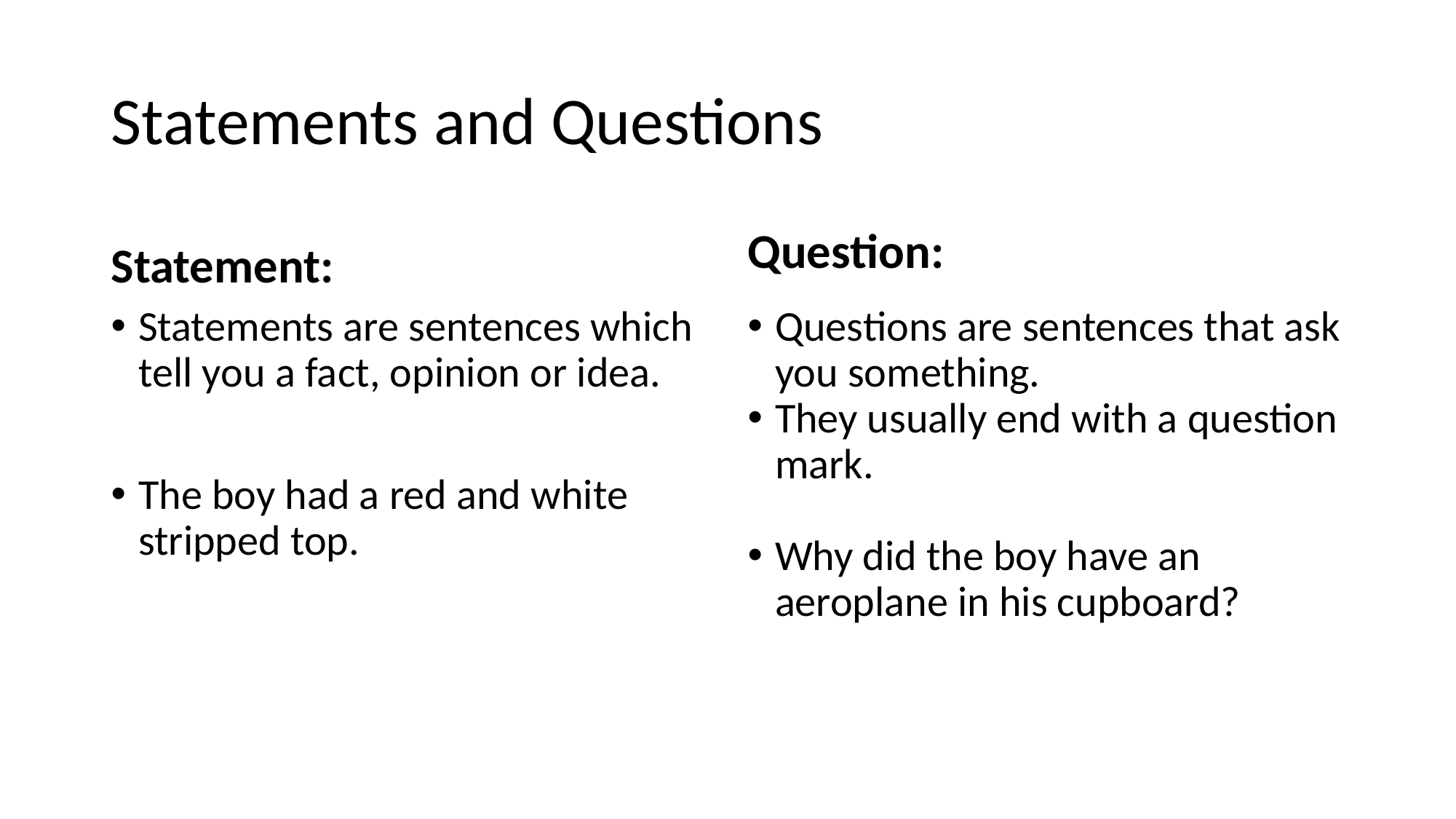

# Statements and Questions
Question:
Statement:
Statements are sentences which tell you a fact, opinion or idea.

The boy had a red and white stripped top.

Questions are sentences that ask you something.
They usually end with a question mark.

Why did the boy have an aeroplane in his cupboard?